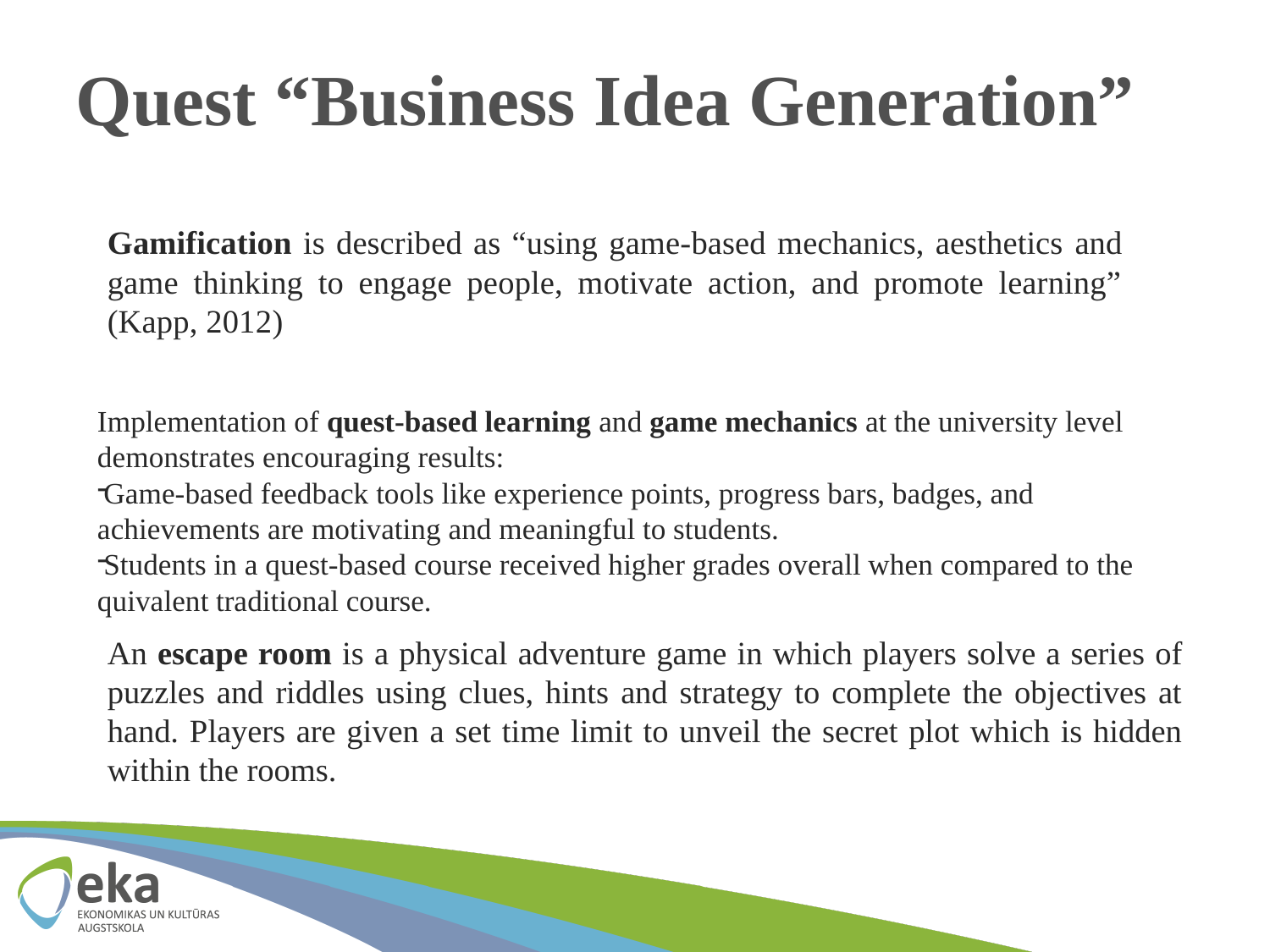

# Quest “Business Idea Generation”

Gamification is described as “using game-based mechanics, aesthetics and game thinking to engage people, motivate action, and promote learning” (Kapp, 2012)

Implementation of quest-based learning and game mechanics at the university level demonstrates encouraging results:
Game-based feedback tools like experience points, progress bars, badges, and achievements are motivating and meaningful to students.
Students in a quest-based course received higher grades overall when compared to the quivalent traditional course.

An escape room is a physical adventure game in which players solve a series of puzzles and riddles using clues, hints and strategy to complete the objectives at hand. Players are given a set time limit to unveil the secret plot which is hidden within the rooms.